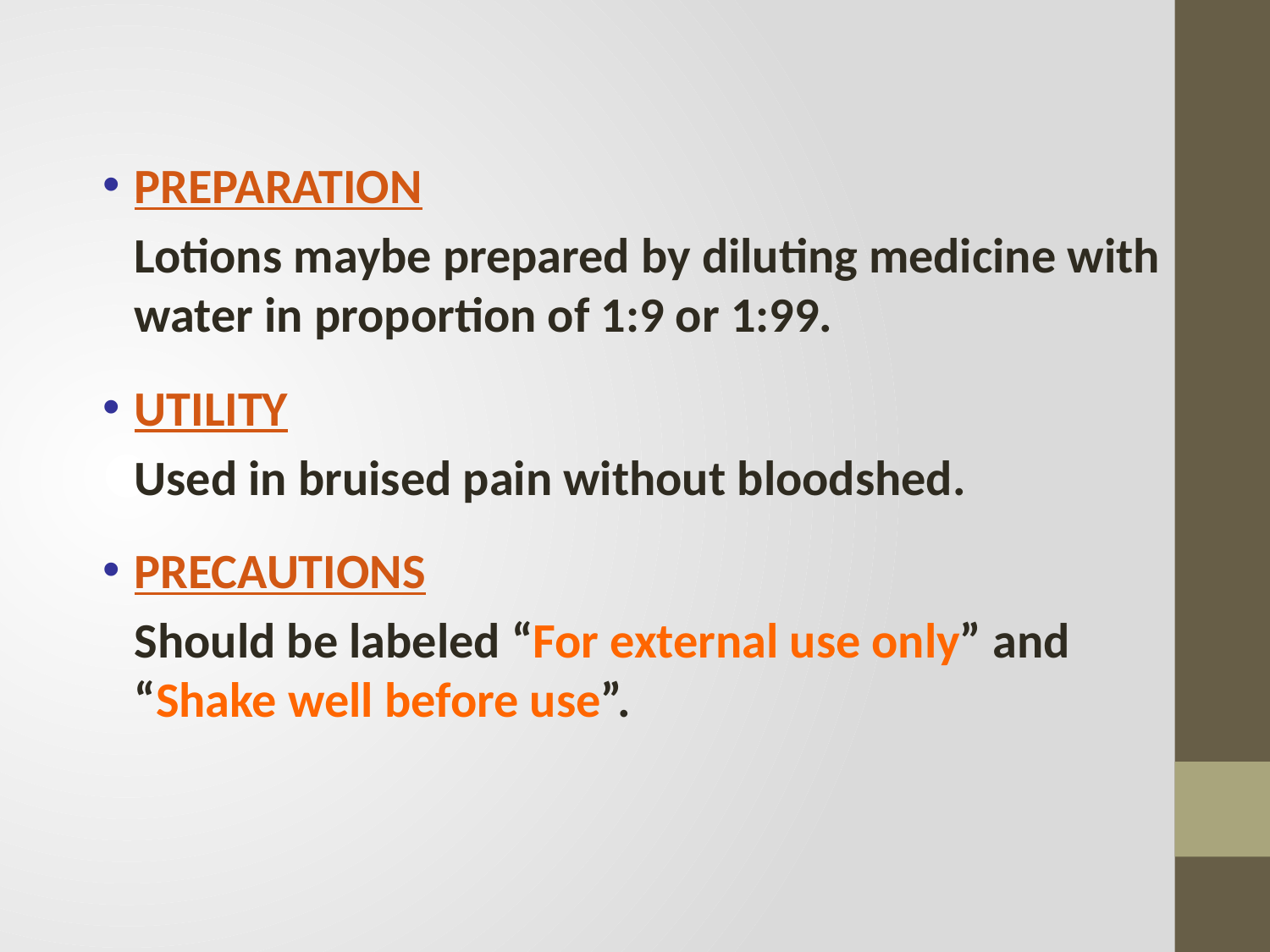

PREPARATION
	Lotions maybe prepared by diluting medicine with water in proportion of 1:9 or 1:99.

UTILITY
	Used in bruised pain without bloodshed.

PRECAUTIONS
	Should be labeled “For external use only” and “Shake well before use”.